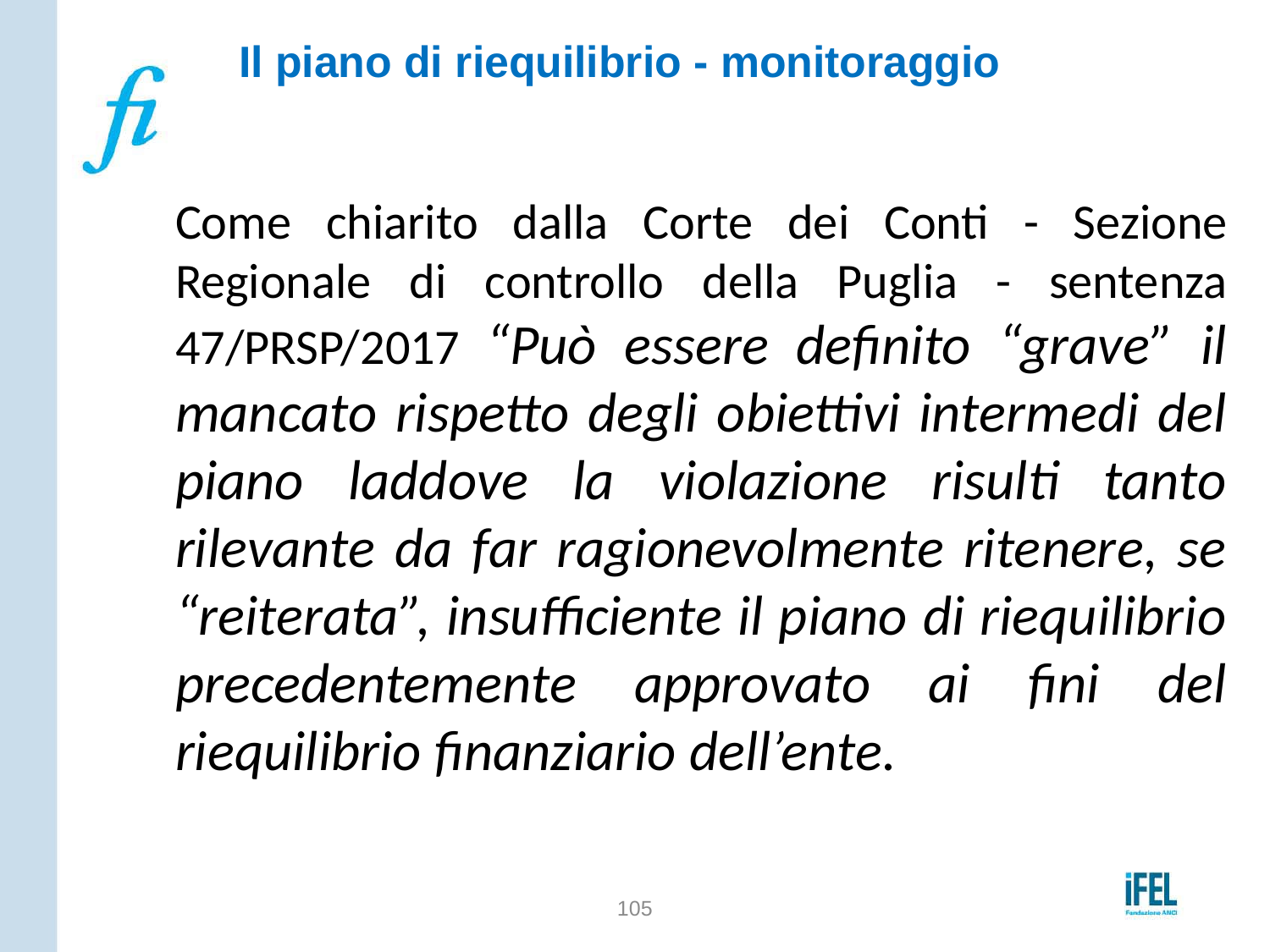

# Il piano di riequilibrio - monitoraggio
Come chiarito dalla Corte dei Conti - Sezione Regionale di controllo della Puglia - sentenza 47/PRSP/2017 “Può essere definito “grave” il mancato rispetto degli obiettivi intermedi del piano laddove la violazione risulti tanto rilevante da far ragionevolmente ritenere, se “reiterata”, insufficiente il piano di riequilibrio precedentemente approvato ai fini del riequilibrio finanziario dell’ente.
105